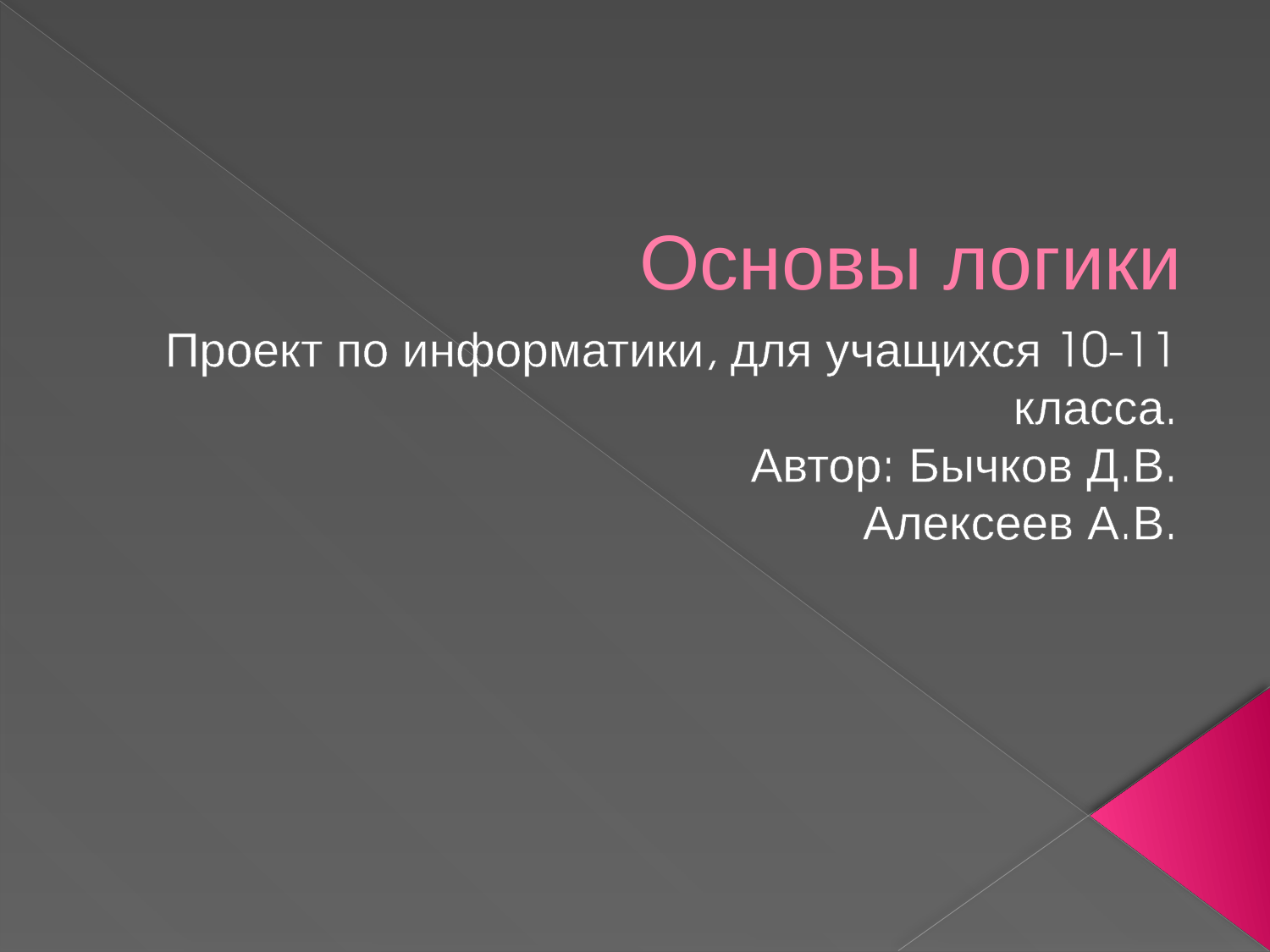

# Основы логики
Проект по информатики, для учащихся 10-11 класса.
Автор: Бычков Д.В.
Алексеев А.В.